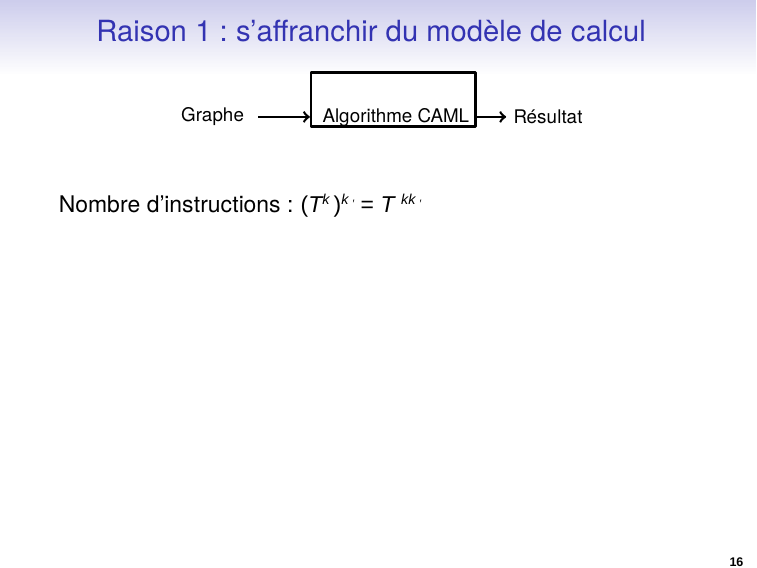

# Raison 1 : s’affranchir du modèle de calcul

Algorithme CAML
Graphe
Résultat

Nombre d’instructions : (Tk )k ′  = T kk ′
16